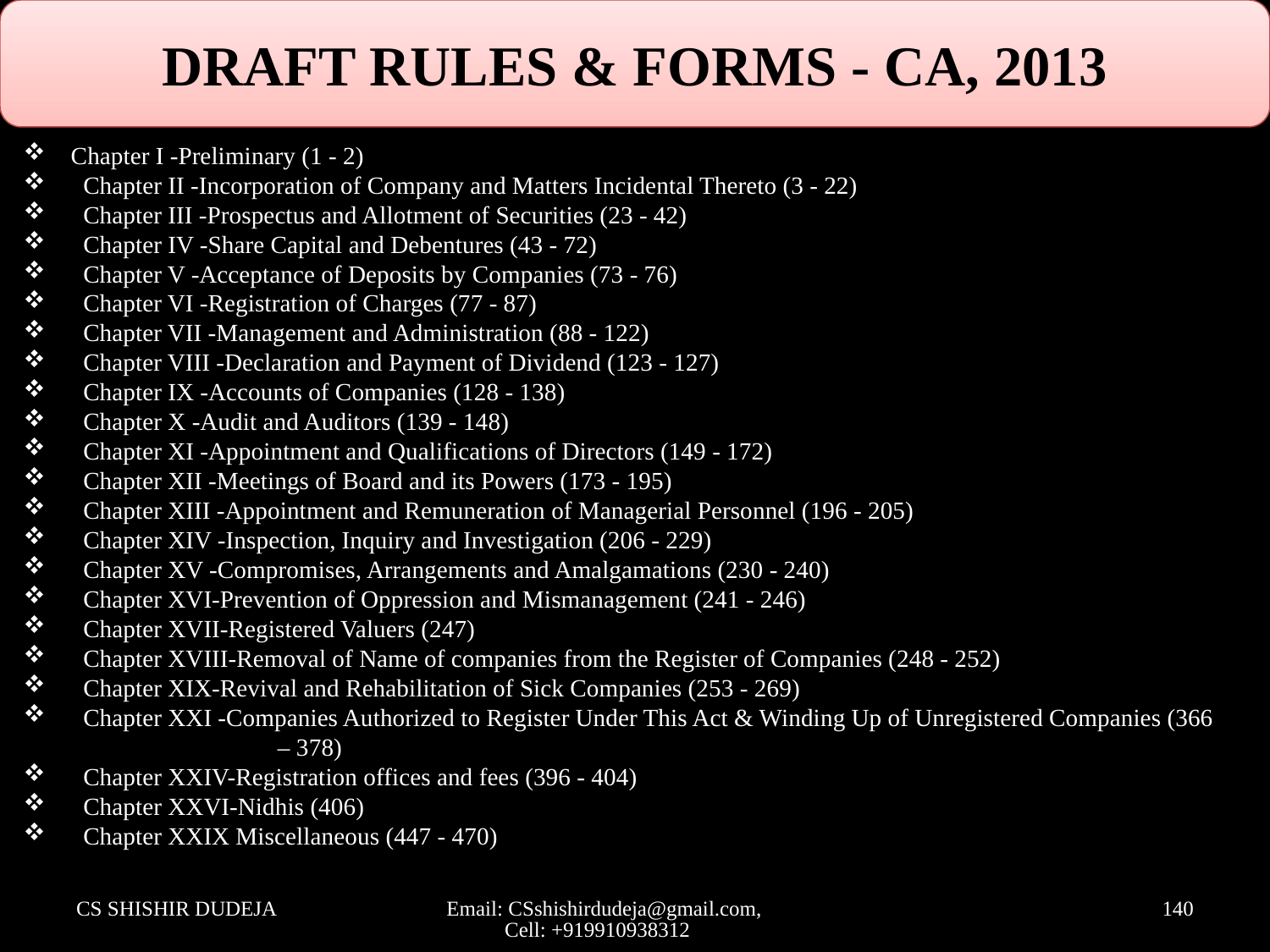

DRAFT RULES & FORMS - CA, 2013
Chapter I -Preliminary (1 - 2)
  Chapter II -Incorporation of Company and Matters Incidental Thereto (3 - 22)
  Chapter III -Prospectus and Allotment of Securities (23 - 42)
  Chapter IV -Share Capital and Debentures (43 - 72)
  Chapter V -Acceptance of Deposits by Companies (73 - 76)
  Chapter VI -Registration of Charges (77 - 87)
  Chapter VII -Management and Administration (88 - 122)
  Chapter VIII -Declaration and Payment of Dividend (123 - 127)
  Chapter IX -Accounts of Companies (128 - 138)
  Chapter X -Audit and Auditors (139 - 148)
  Chapter XI -Appointment and Qualifications of Directors (149 - 172)
  Chapter XII -Meetings of Board and its Powers (173 - 195)
  Chapter XIII -Appointment and Remuneration of Managerial Personnel (196 - 205)
  Chapter XIV -Inspection, Inquiry and Investigation (206 - 229)
  Chapter XV -Compromises, Arrangements and Amalgamations (230 - 240)
  Chapter XVI-Prevention of Oppression and Mismanagement (241 - 246)
  Chapter XVII-Registered Valuers (247)
  Chapter XVIII-Removal of Name of companies from the Register of Companies (248 - 252)
  Chapter XIX-Revival and Rehabilitation of Sick Companies (253 - 269)
  Chapter XXI -Companies Authorized to Register Under This Act & Winding Up of Unregistered Companies (366 	             – 378)
  Chapter XXIV-Registration offices and fees (396 - 404)
  Chapter XXVI-Nidhis (406)
  Chapter XXIX Miscellaneous (447 - 470)
CS SHISHIR DUDEJA
Email: CSshishirdudeja@gmail.com,                      Cell: +919910938312
140